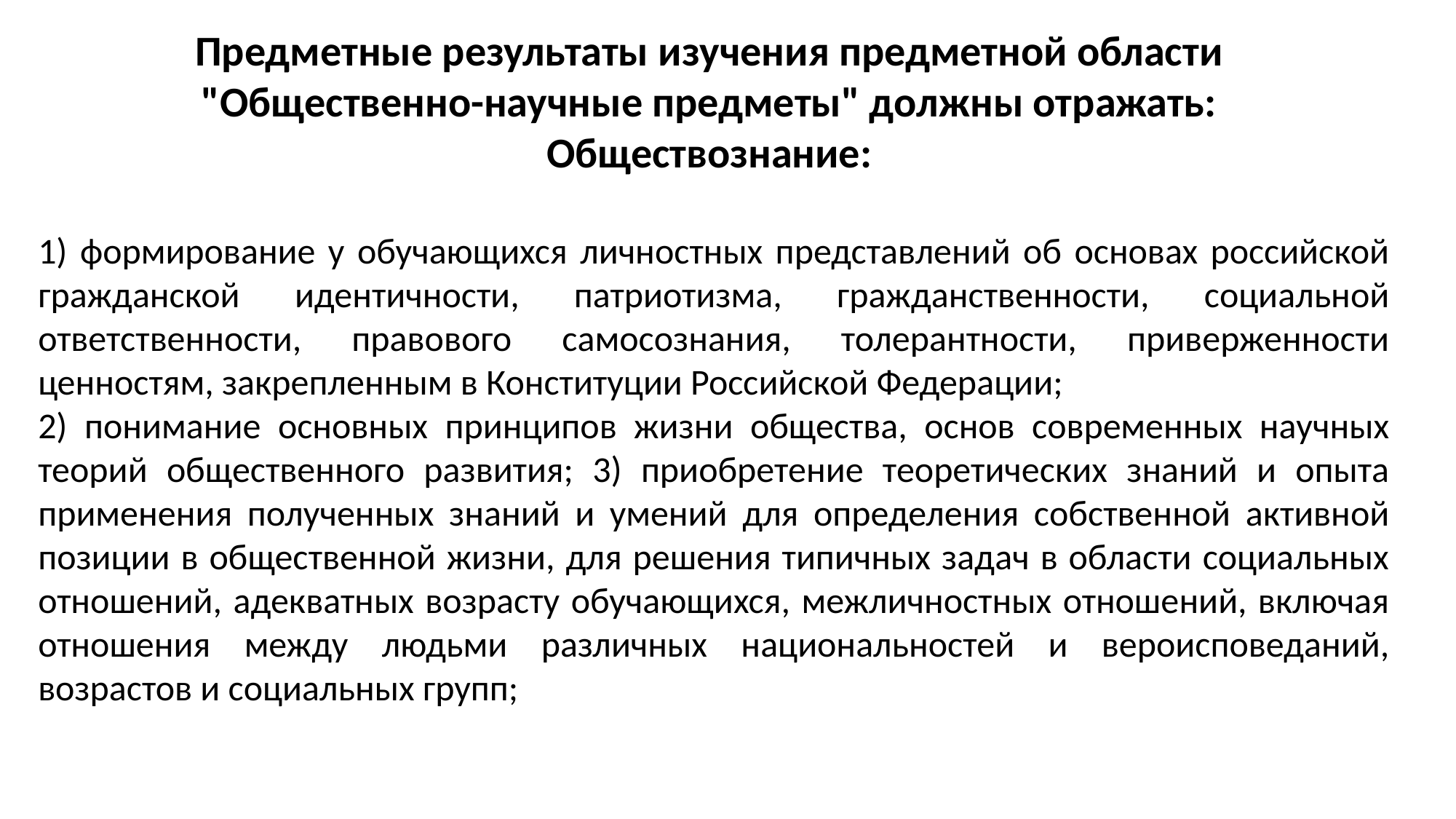

Предметные результаты изучения предметной области
"Общественно-научные предметы" должны отражать:
Обществознание:

1) формирование у обучающихся личностных представлений об основах российской гражданской идентичности, патриотизма, гражданственности, социальной ответственности, правового самосознания, толерантности, приверженности ценностям, закрепленным в Конституции Российской Федерации;
2) понимание основных принципов жизни общества, основ современных научных теорий общественного развития; 3) приобретение теоретических знаний и опыта применения полученных знаний и умений для определения собственной активной позиции в общественной жизни, для решения типичных задач в области социальных отношений, адекватных возрасту обучающихся, межличностных отношений, включая отношения между людьми различных национальностей и вероисповеданий, возрастов и социальных групп;